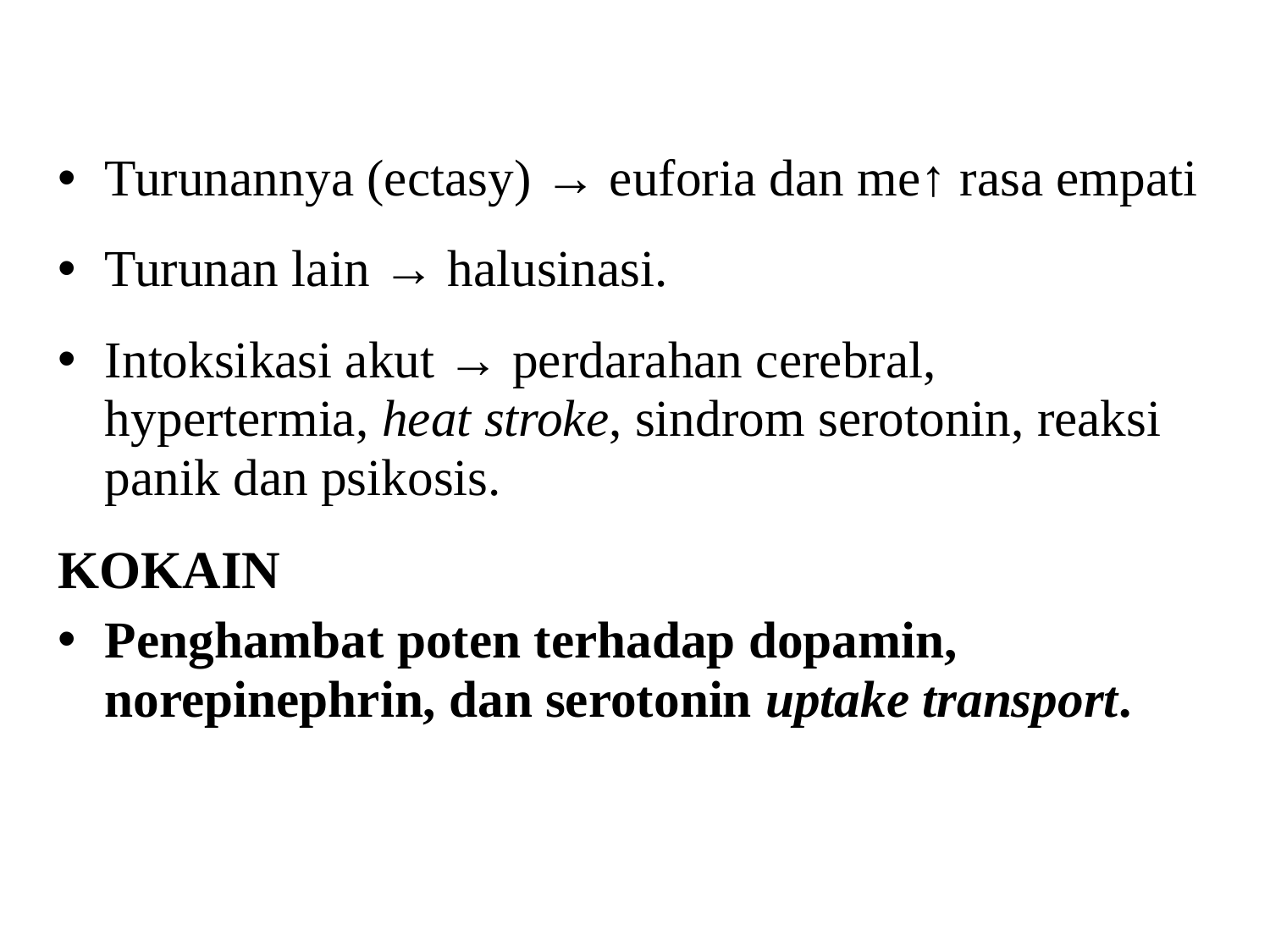

#
Turunannya (ectasy) → euforia dan me↑ rasa empati
Turunan lain → halusinasi.
Intoksikasi akut → perdarahan cerebral, hypertermia, heat stroke, sindrom serotonin, reaksi panik dan psikosis.
KOKAIN
Penghambat poten terhadap dopamin, 		norepinephrin, dan serotonin uptake transport.